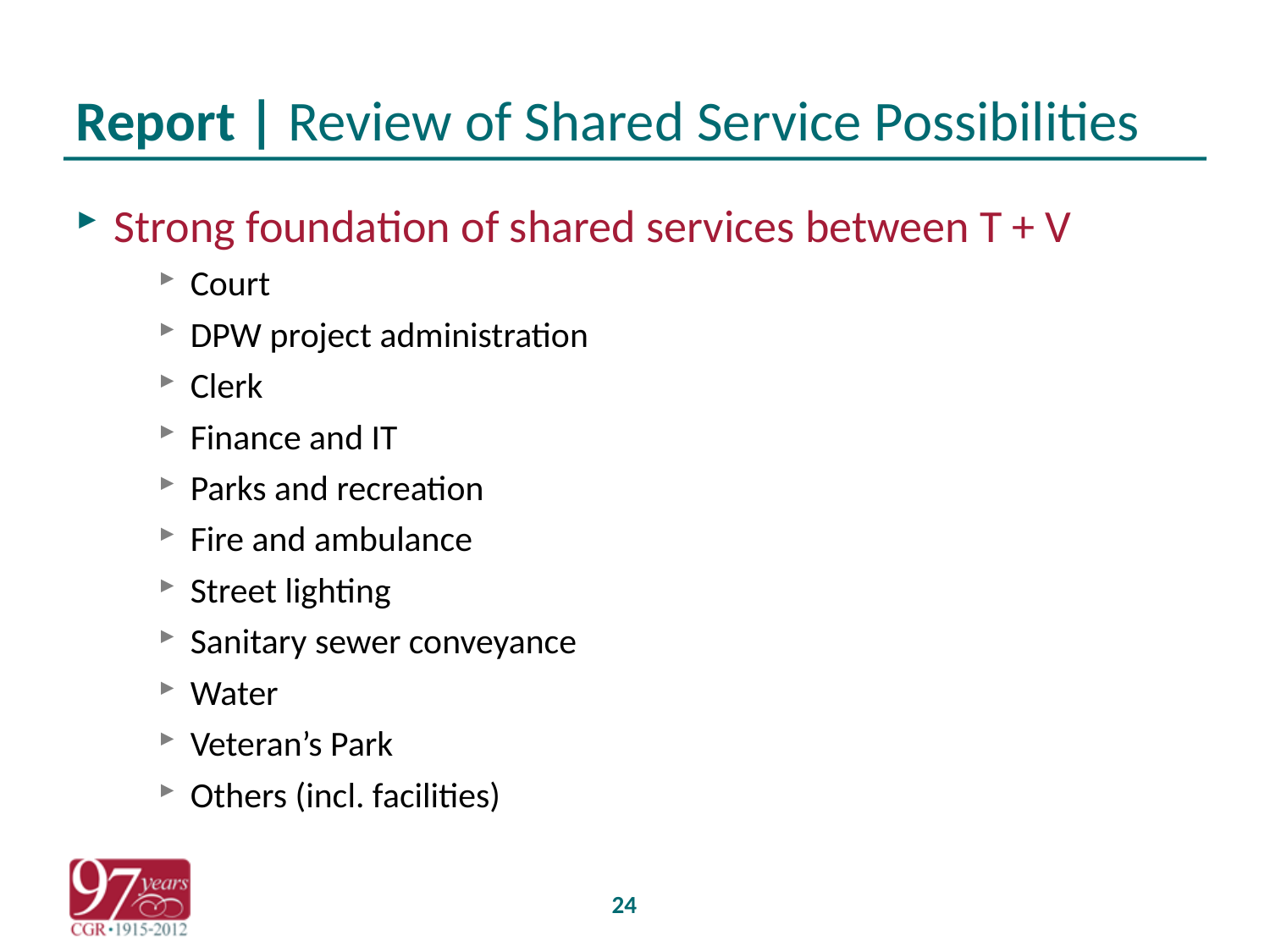

# Report | Review of Shared Service Possibilities
Strong foundation of shared services between T + V
Court
DPW project administration
Clerk
Finance and IT
Parks and recreation
Fire and ambulance
Street lighting
Sanitary sewer conveyance
Water
Veteran’s Park
Others (incl. facilities)
24